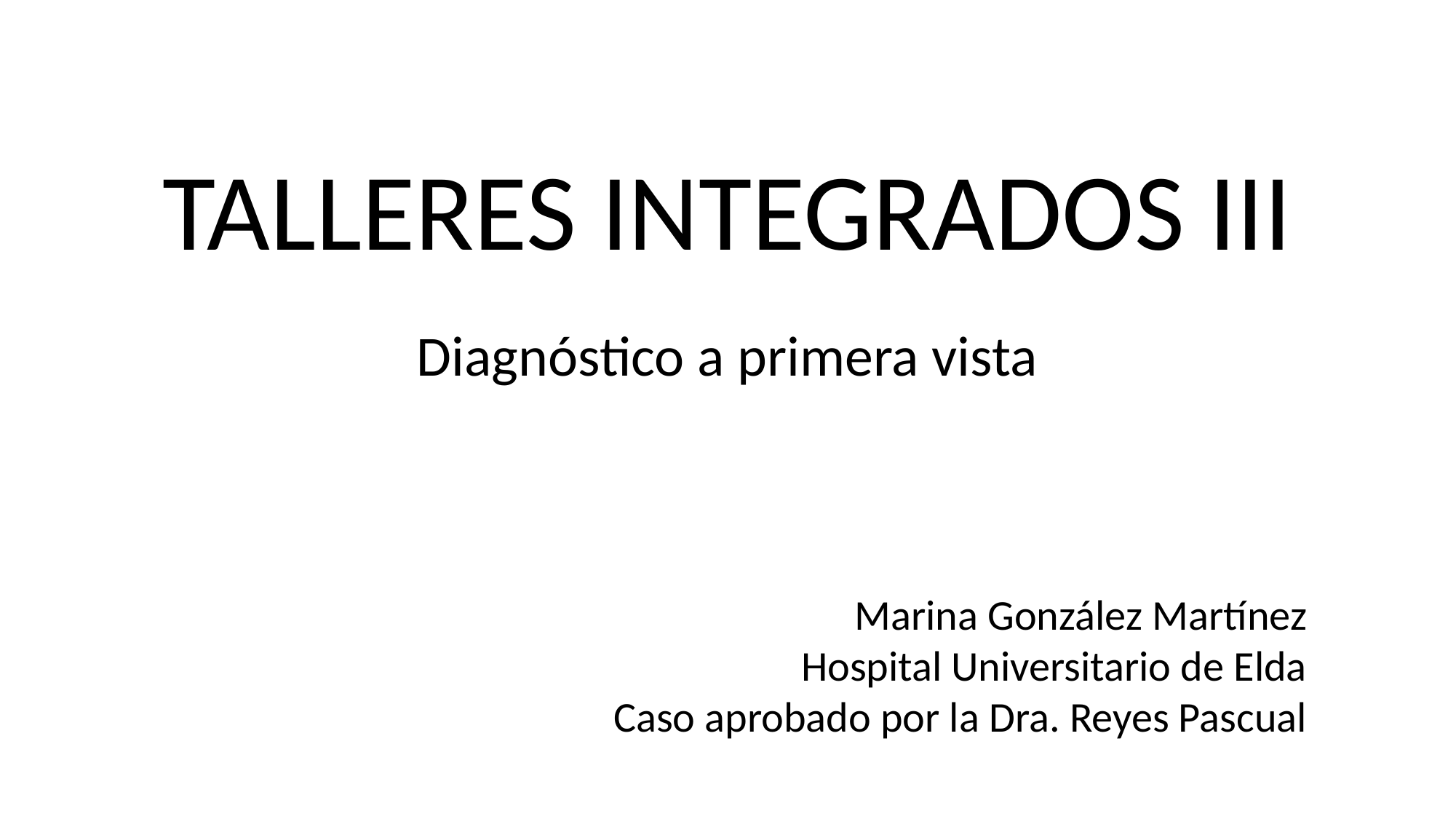

# TALLERES INTEGRADOS III
Diagnóstico a primera vista

Marina González Martínez
Hospital Universitario de Elda
Caso aprobado por la Dra. Reyes Pascual